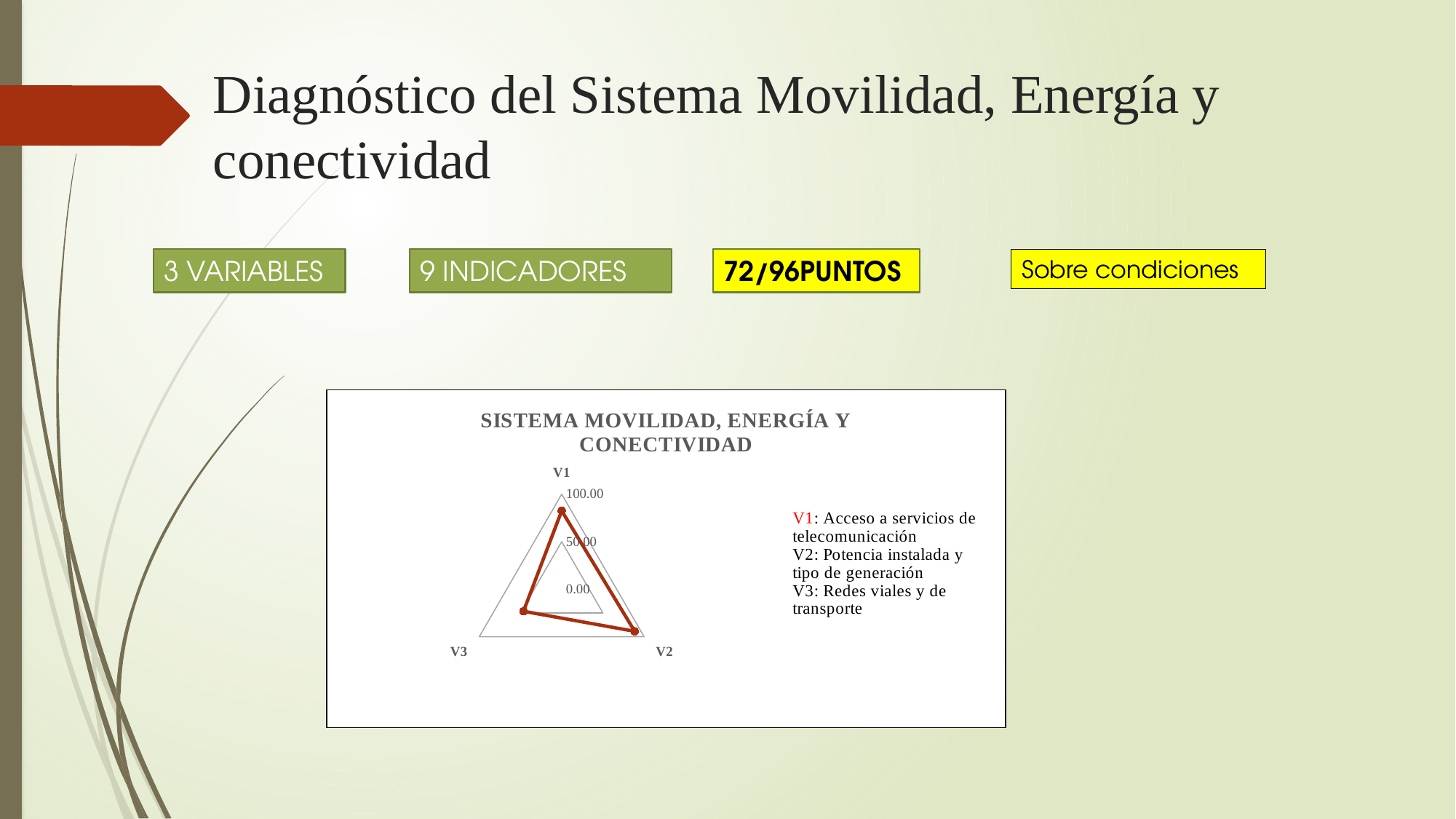

# Diagnóstico del Sistema Movilidad, Energía y conectividad
3 VARIABLES
9 INDICADORES
72/96PUNTOS
Sobre condiciones

### Chart: SISTEMA MOVILIDAD, ENERGÍA Y CONECTIVIDAD

| Category |  |
|---|---|
| V1 | 82.44581982442922 |
| V2 | 88.5039418321757 |
| V3 | 46.36406975050098 |